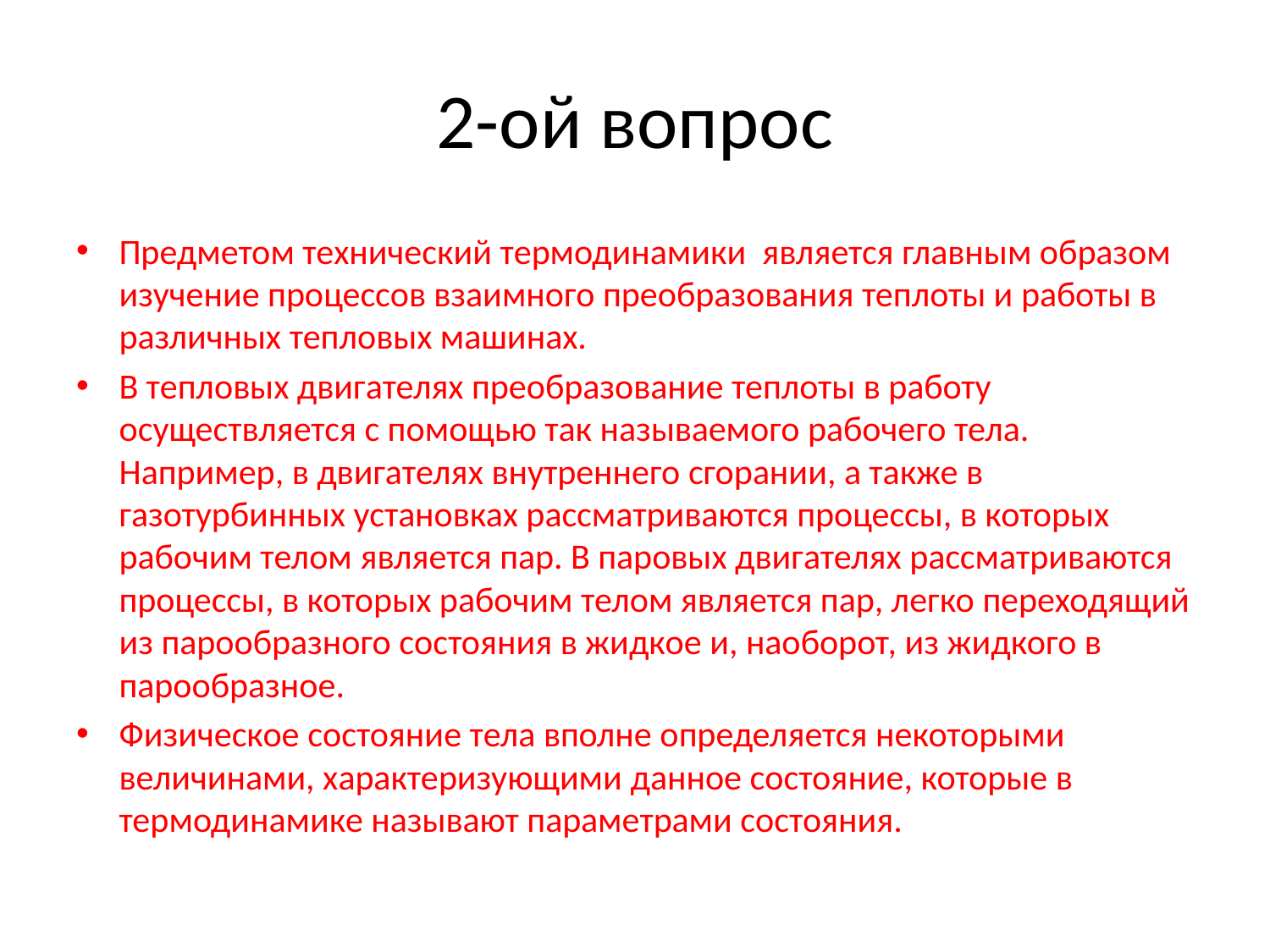

# 2-ой вопрос
Предметом технический термодинамики  является главным образом изучение процессов взаимного преобразования теплоты и работы в различных тепловых машинах.
В тепловых двигателях преобразование теплоты в работу осуществляется с помощью так называемого рабочего тела. Например, в двигателях внутреннего сгорании, а также в  газотурбинных установках рассматриваются процессы, в которых рабочим телом является пар. В паровых двигателях рассматриваются процессы, в которых рабочим телом является пар, легко переходящий из парообразного состояния в жидкое и, наоборот, из жидкого в парообразное.
Физическое состояние тела вполне определяется некоторыми величинами, характеризующими данное состояние, которые в термодинамике называют параметрами состояния.